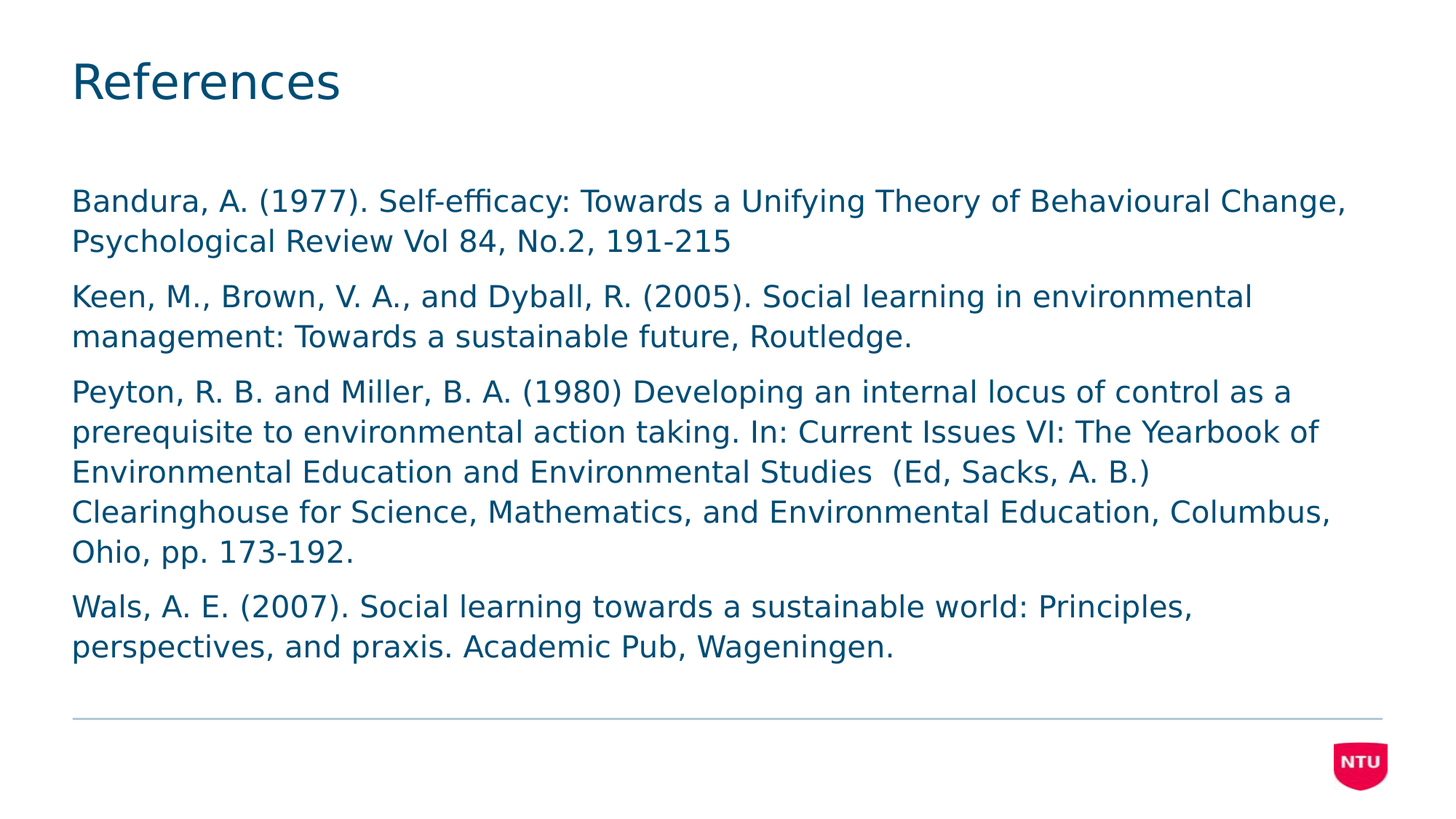

# References
Bandura, A. (1977). Self-efficacy: Towards a Unifying Theory of Behavioural Change, Psychological Review Vol 84, No.2, 191-215
Keen, M., Brown, V. A., and Dyball, R. (2005). Social learning in environmental management: Towards a sustainable future, Routledge.
Peyton, R. B. and Miller, B. A. (1980) Developing an internal locus of control as a prerequisite to environmental action taking. In: Current Issues VI: The Yearbook of Environmental Education and Environmental Studies  (Ed, Sacks, A. B.) Clearinghouse for Science, Mathematics, and Environmental Education, Columbus, Ohio, pp. 173-192.
Wals, A. E. (2007). Social learning towards a sustainable world: Principles, perspectives, and praxis. Academic Pub, Wageningen.